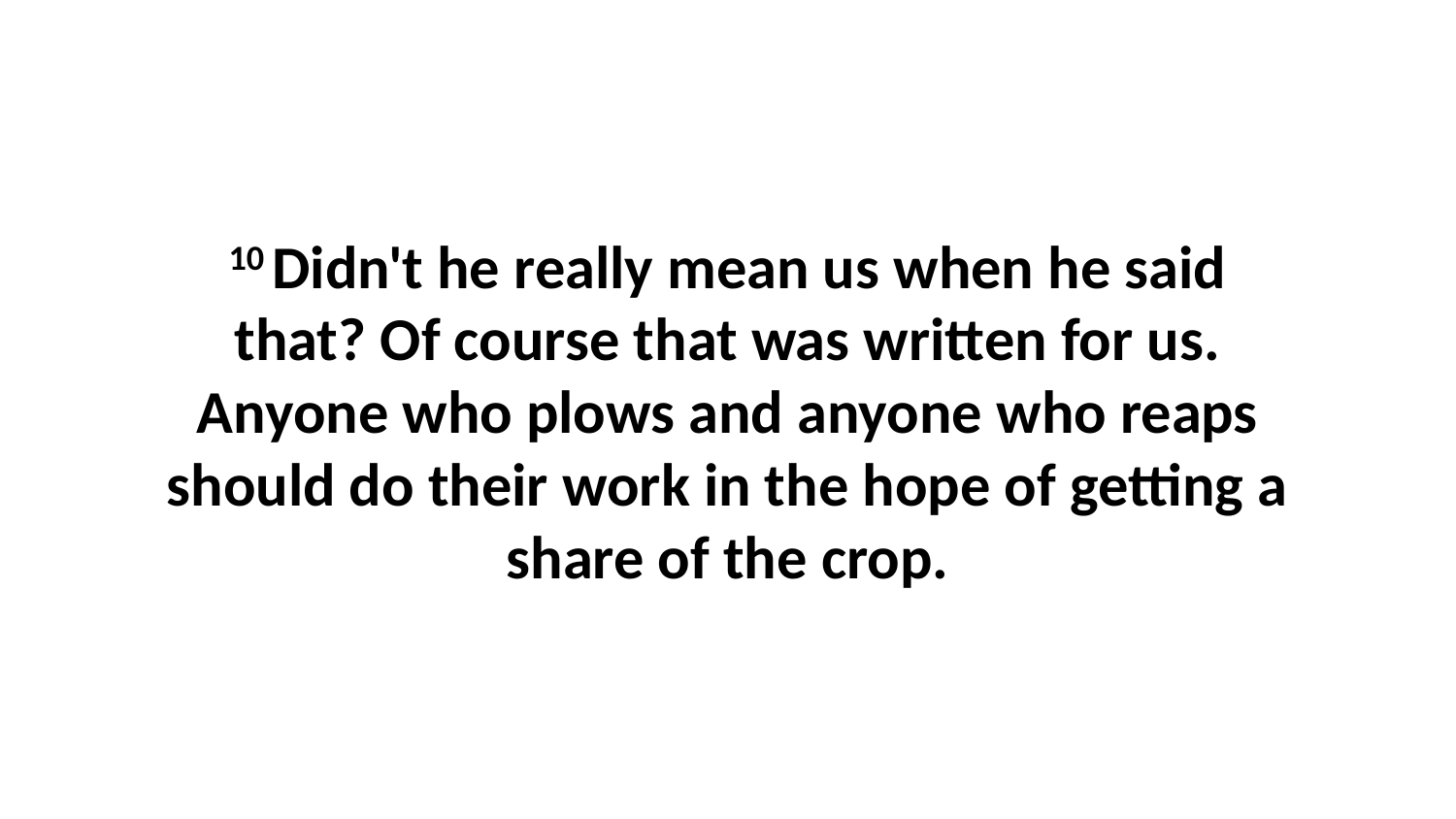

10 Didn't he really mean us when he said that? Of course that was written for us. Anyone who plows and anyone who reaps should do their work in the hope of getting a share of the crop.